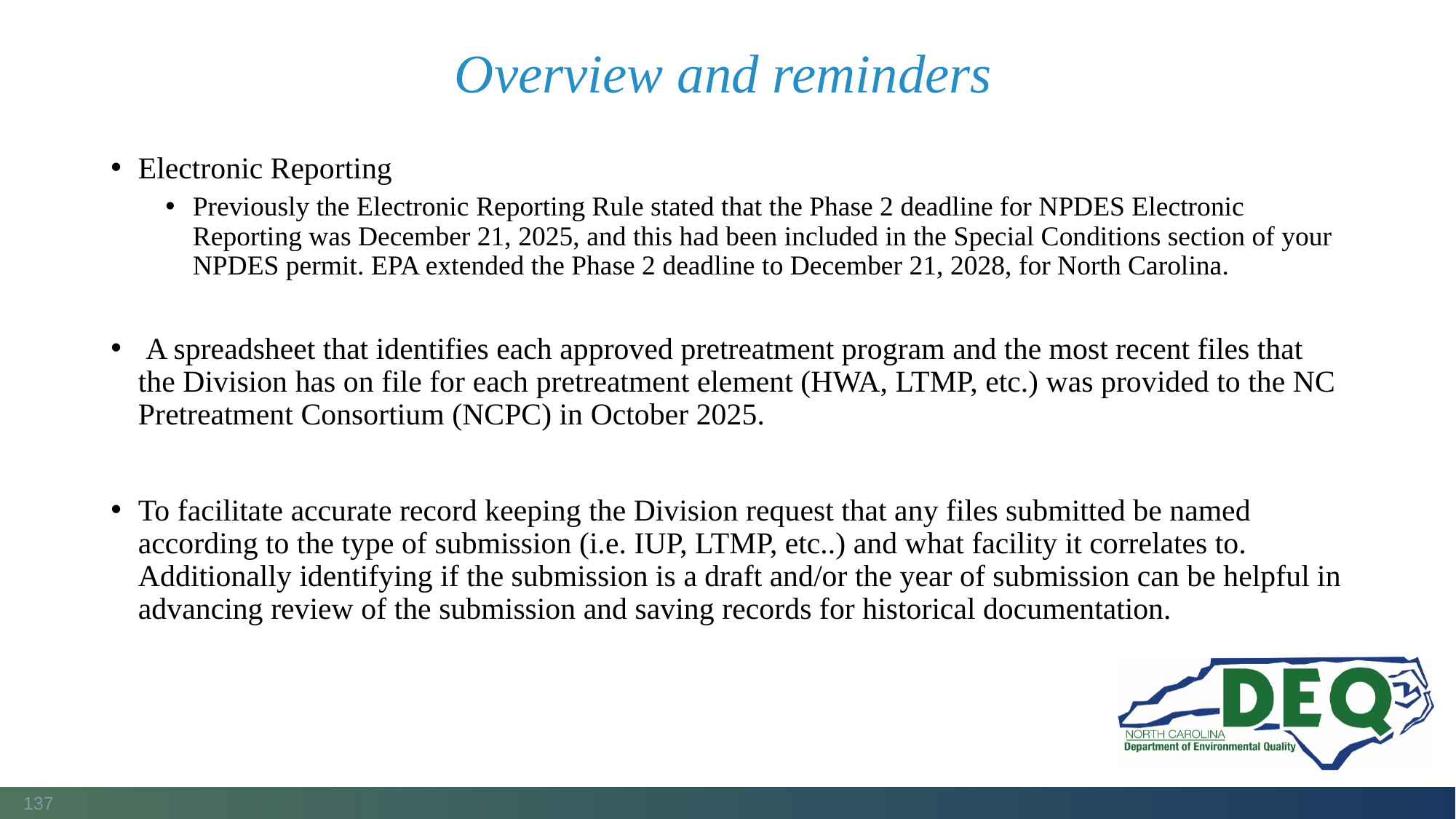

# Overview and reminders
Electronic Reporting
Previously the Electronic Reporting Rule stated that the Phase 2 deadline for NPDES Electronic Reporting was December 21, 2025, and this had been included in the Special Conditions section of your NPDES permit. EPA extended the Phase 2 deadline to December 21, 2028, for North Carolina.

 A spreadsheet that identifies each approved pretreatment program and the most recent files that the Division has on file for each pretreatment element (HWA, LTMP, etc.) was provided to the NC Pretreatment Consortium (NCPC) in October 2025.

To facilitate accurate record keeping the Division request that any files submitted be named according to the type of submission (i.e. IUP, LTMP, etc..) and what facility it correlates to. Additionally identifying if the submission is a draft and/or the year of submission can be helpful in advancing review of the submission and saving records for historical documentation.

137